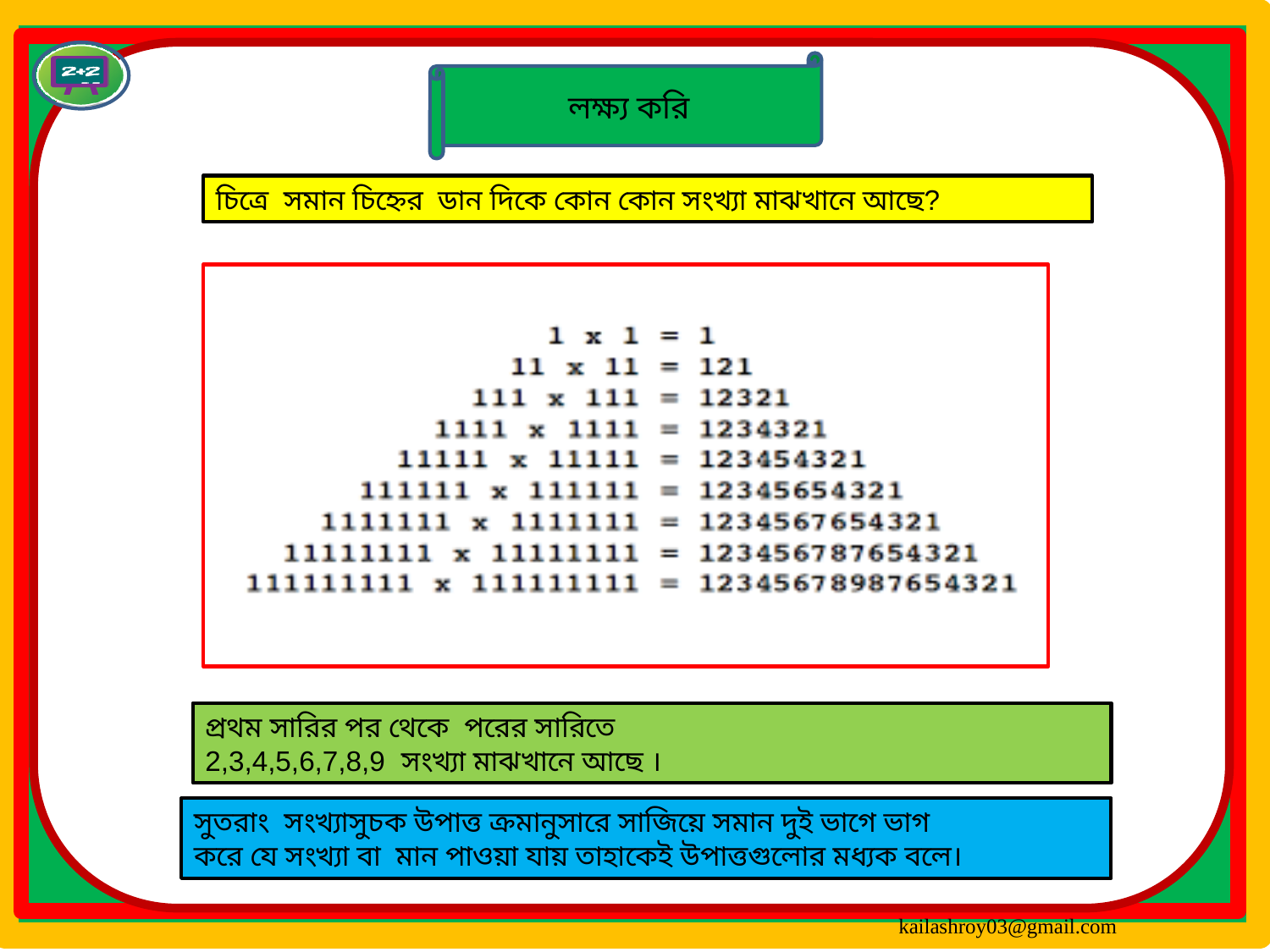

লক্ষ্য করি
চিত্রে  সমান চিহ্নের  ডান দিকে কোন কোন সংখ্যা মাঝখানে আছে?

প্রথম সারির পর থেকে  পরের সারিতে
2,3,4,5,6,7,8,9  সংখ্যা মাঝখানে আছে ।
সুতরাং  সংখ্যাসুচক উপাত্ত ক্রমানুসারে সাজিয়ে সমান দুই ভাগে ভাগ
করে যে সংখ্যা বা  মান পাওয়া যায় তাহাকেই উপাত্তগুলোর মধ্যক বলে।